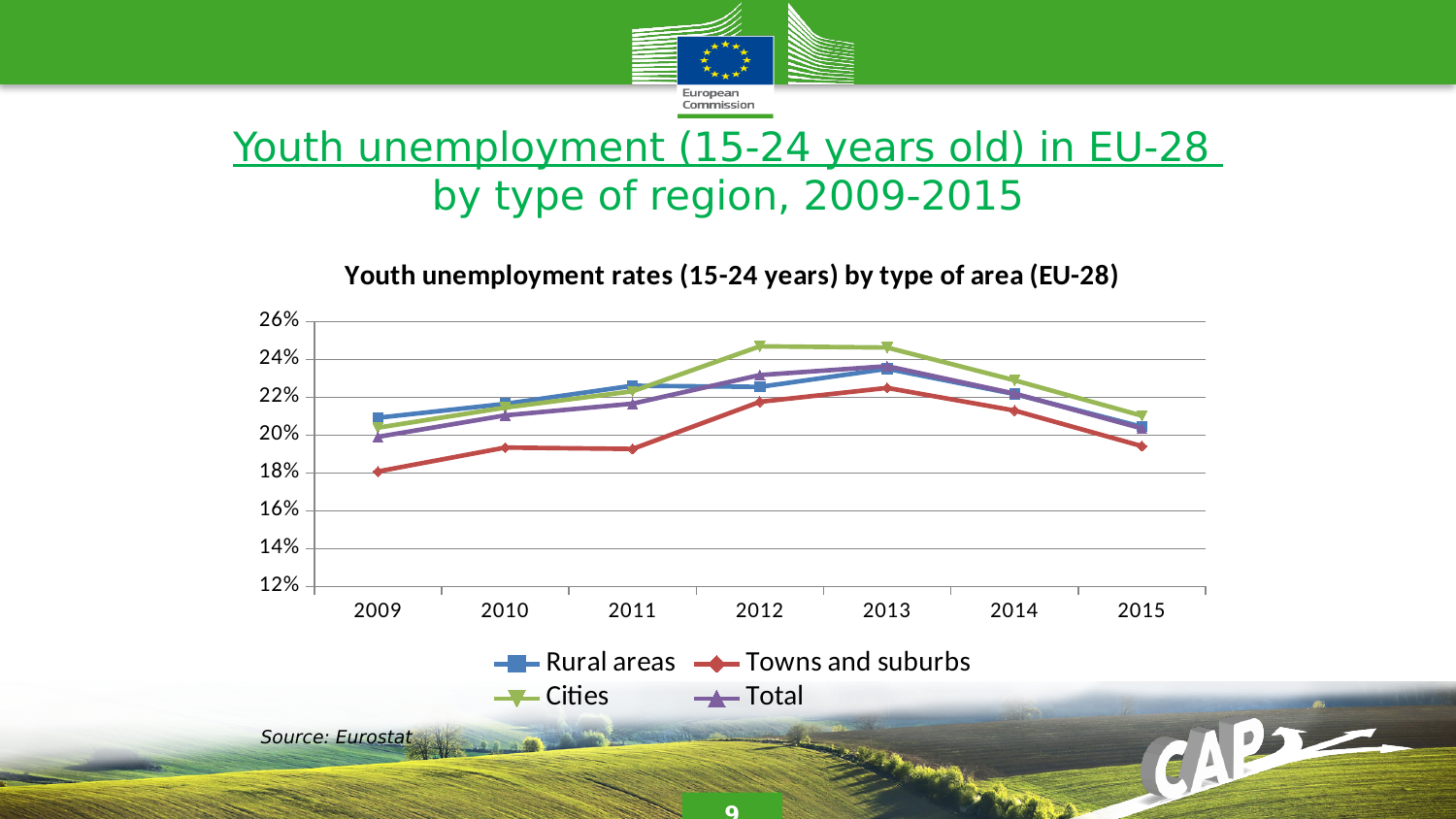

Youth unemployment (15-24 years old) in EU-28
by type of region, 2009-2015

### Chart: Youth unemployment rates (15-24 years) by type of area (EU-28)

| Category | Rural areas | Towns and suburbs | Cities | Total |
|---|---|---|---|---|
| 2009 | 0.20916213912642456 | 0.18080253370525337 | 0.20394169182458236 | 0.19907817080771628 |
| 2010 | 0.21651630038028352 | 0.19340817987744002 | 0.21457426718121358 | 0.21043326972724208 |
| 2011 | 0.2260993723406905 | 0.19268577396860503 | 0.22315556040891407 | 0.21662734257756114 |
| 2012 | 0.22548642620933632 | 0.2176018855463034 | 0.2469260944928183 | 0.2317393632699149 |
| 2013 | 0.2350413118289801 | 0.224932177944004 | 0.24627426747000356 | 0.23641061482093315 |
| 2014 | 0.22172172172172172 | 0.2129869425499315 | 0.2289852471467066 | 0.221957153826907 |
| 2015 | 0.2044220579577419 | 0.19418431377910234 | 0.21026045440982138 | 0.20353218107140197 |
Source: Eurostat
9